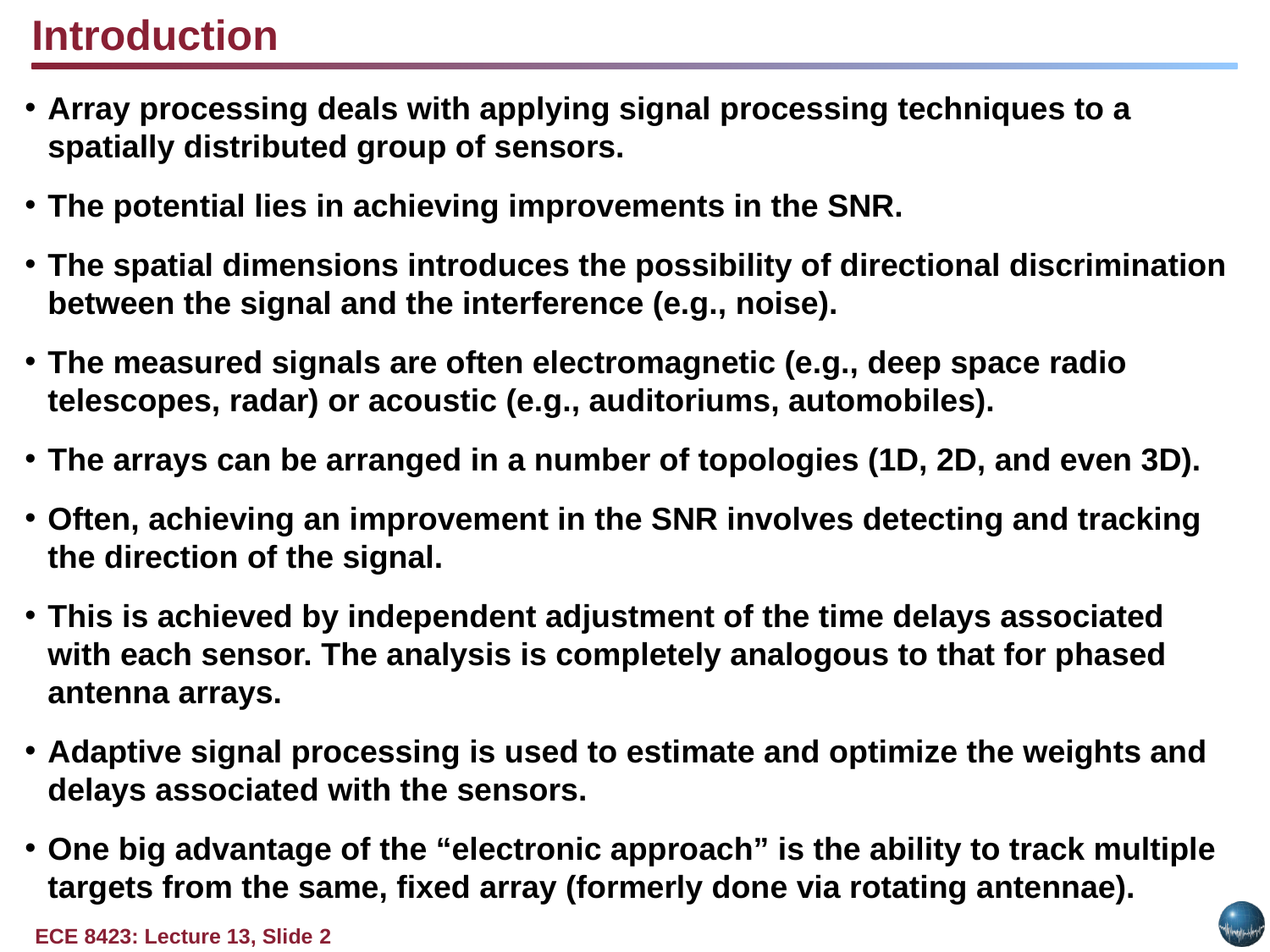

Introduction
Array processing deals with applying signal processing techniques to a spatially distributed group of sensors.
The potential lies in achieving improvements in the SNR.
The spatial dimensions introduces the possibility of directional discrimination between the signal and the interference (e.g., noise).
The measured signals are often electromagnetic (e.g., deep space radio telescopes, radar) or acoustic (e.g., auditoriums, automobiles).
The arrays can be arranged in a number of topologies (1D, 2D, and even 3D).
Often, achieving an improvement in the SNR involves detecting and tracking the direction of the signal.
This is achieved by independent adjustment of the time delays associated with each sensor. The analysis is completely analogous to that for phased antenna arrays.
Adaptive signal processing is used to estimate and optimize the weights and delays associated with the sensors.
One big advantage of the “electronic approach” is the ability to track multiple targets from the same, fixed array (formerly done via rotating antennae).